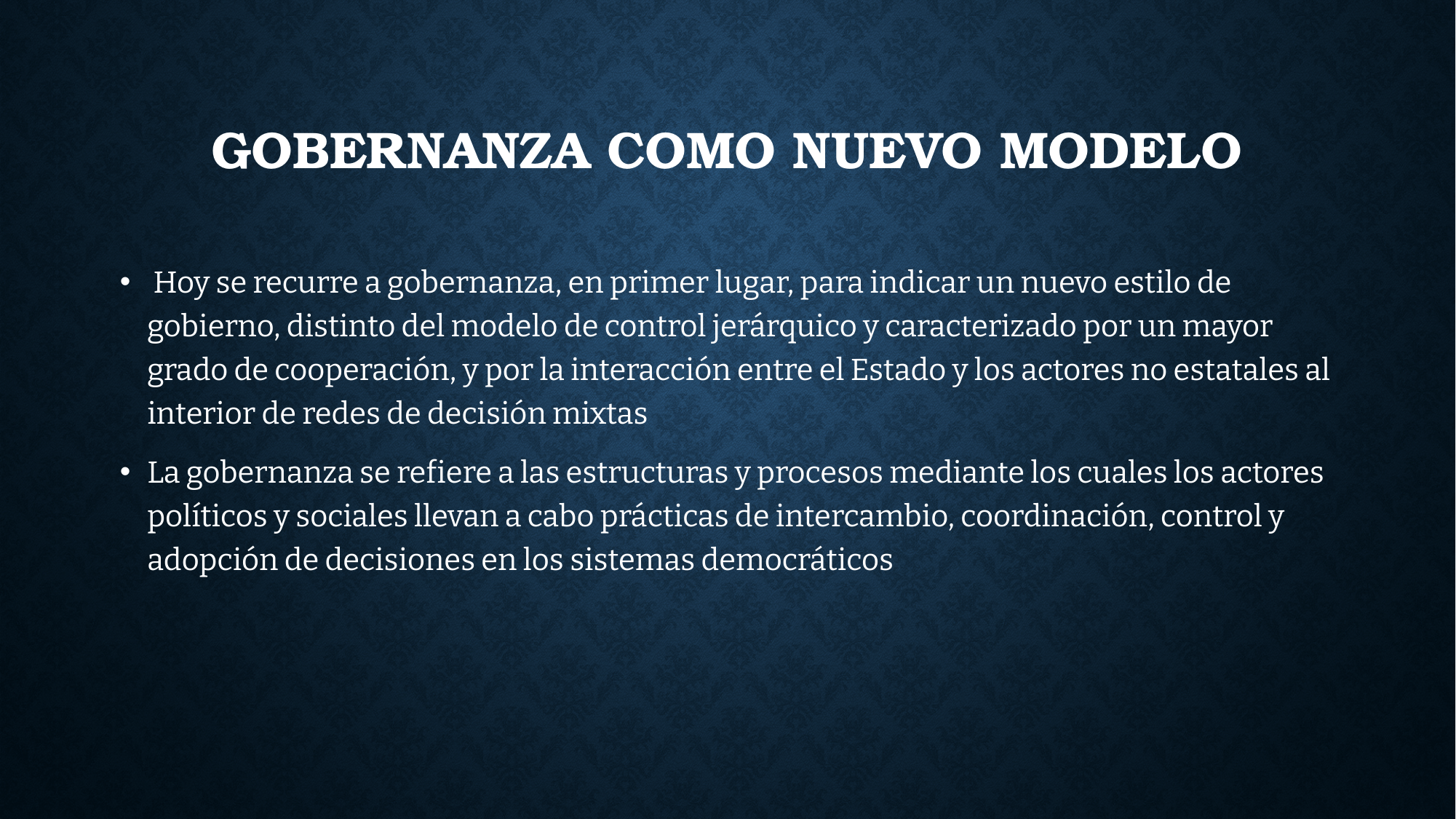

# Gobernanza como nuevo modelo
 Hoy se recurre a gobernanza, en primer lugar, para indicar un nuevo estilo de gobierno, distinto del modelo de control jerárquico y caracterizado por un mayor grado de cooperación, y por la interacción entre el Estado y los actores no estatales al interior de redes de decisión mixtas
La gobernanza se refiere a las estructuras y procesos mediante los cuales los actores políticos y sociales llevan a cabo prácticas de intercambio, coordinación, control y adopción de decisiones en los sistemas democráticos